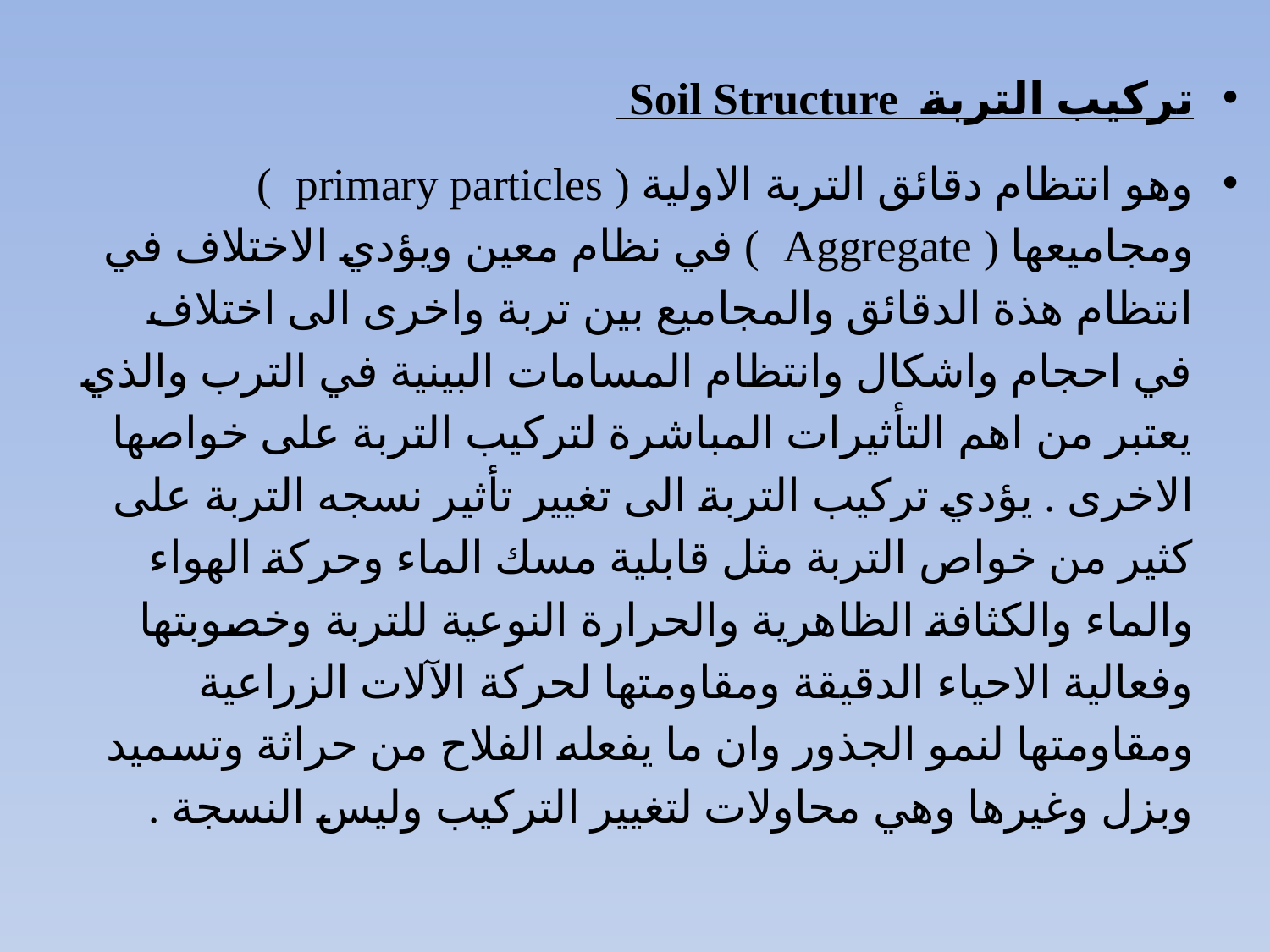

تركيب التربة  Soil Structure
وهو انتظام دقائق التربة الاولية ( primary particles  ) ومجاميعها ( Aggregate  ) في نظام معين ويؤدي الاختلاف في انتظام هذة الدقائق والمجاميع بين تربة واخرى الى اختلاف في احجام واشكال وانتظام المسامات البينية في الترب والذي يعتبر من اهم التأثيرات المباشرة لتركيب التربة على خواصها الاخرى . يؤدي تركيب التربة الى تغيير تأثير نسجه التربة على كثير من خواص التربة مثل قابلية مسك الماء وحركة الهواء والماء والكثافة الظاهرية والحرارة النوعية للتربة وخصوبتها وفعالية الاحياء الدقيقة ومقاومتها لحركة الآلات الزراعية ومقاومتها لنمو الجذور وان ما يفعله الفلاح من حراثة وتسميد وبزل وغيرها وهي محاولات لتغيير التركيب وليس النسجة .

#